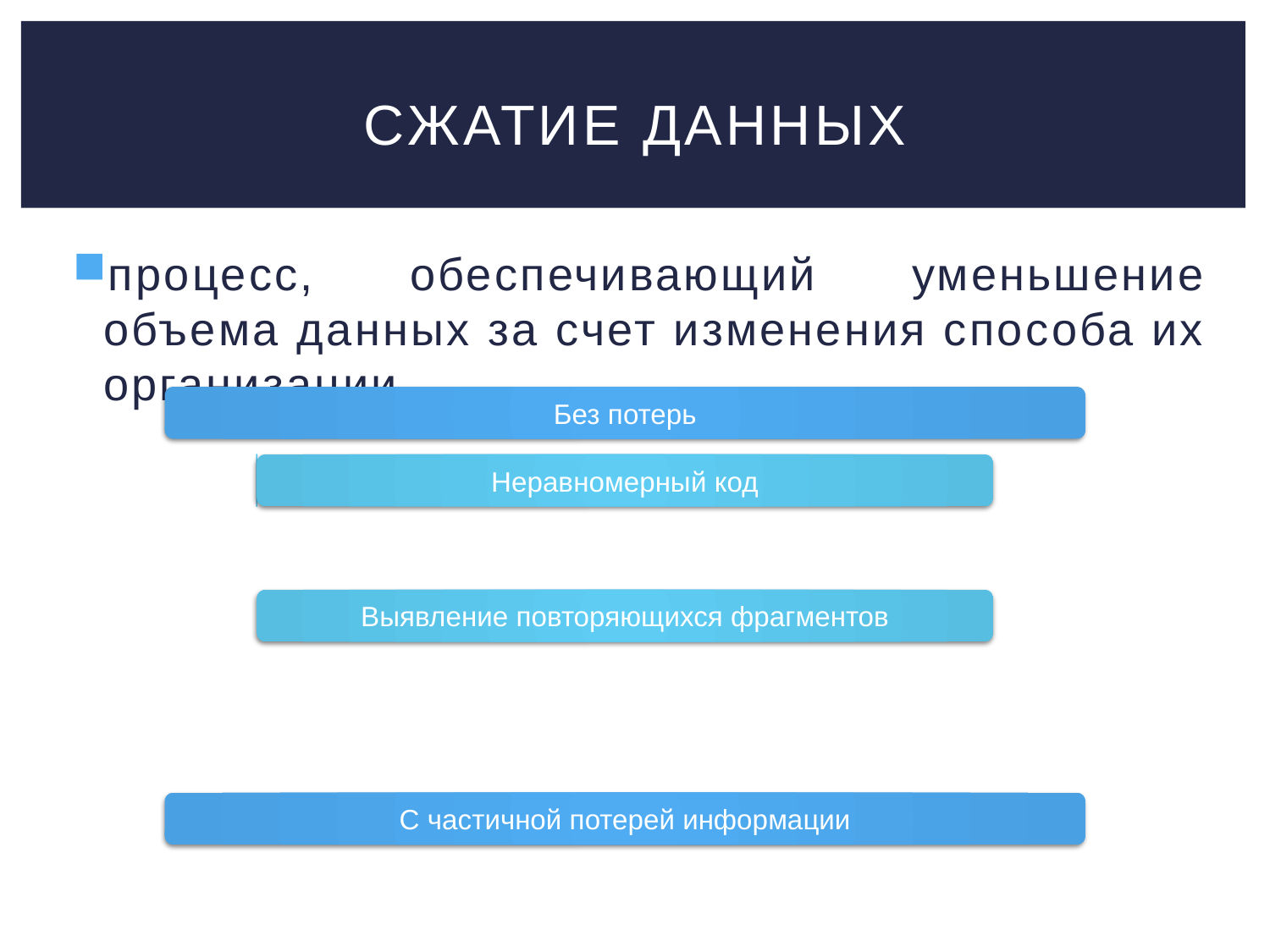

# Сжатие данных
процесс, обеспечивающий уменьшение объема данных за счет изменения способа их организации.
Без потерь
Неравномерный код
Выявление повторяющихся фрагментов
С частичной потерей информации